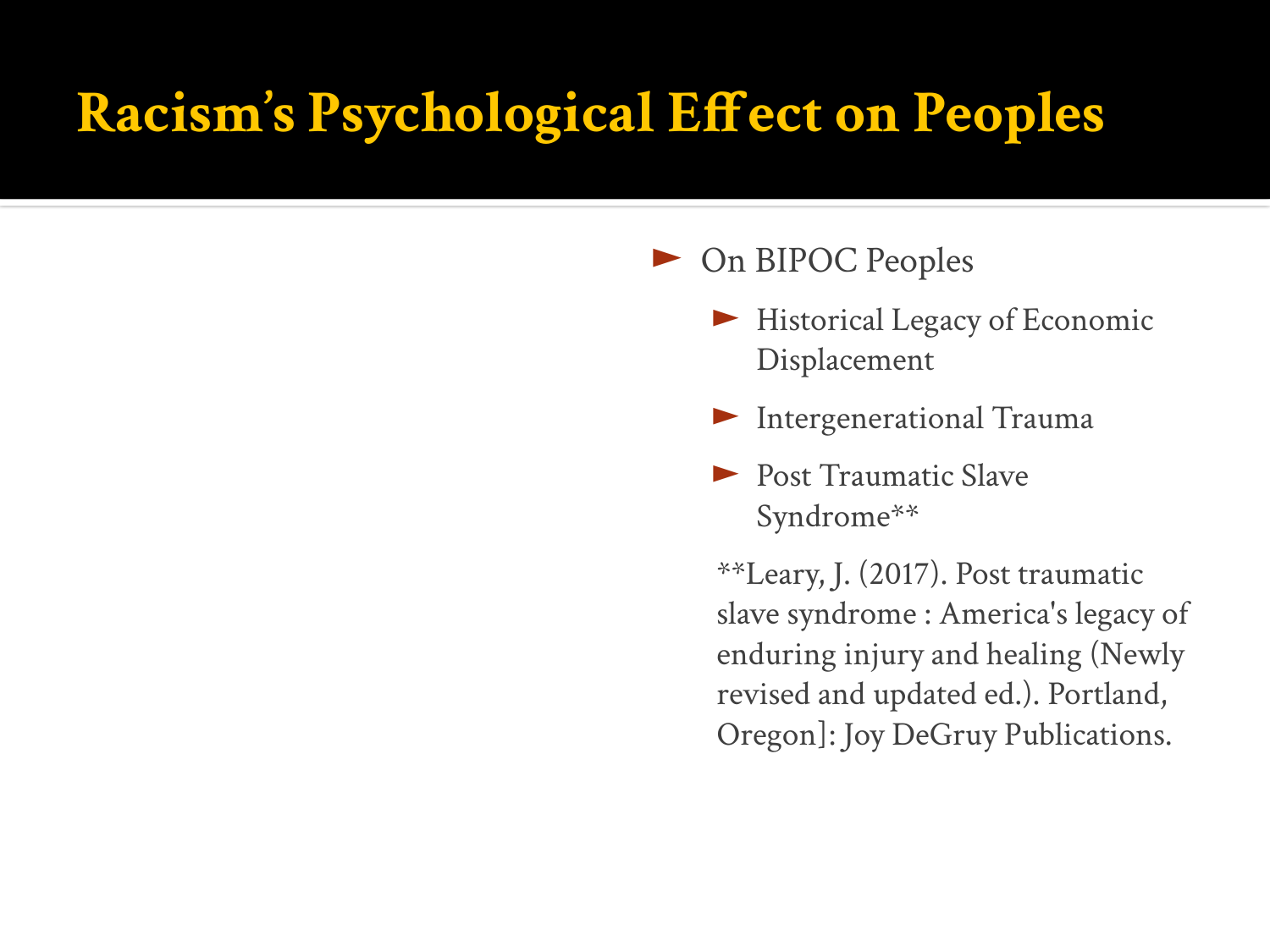

# Racism’s Psychological Effect on Peoples

On BIPOC Peoples
Historical Legacy of Economic Displacement
Intergenerational Trauma
Post Traumatic Slave Syndrome**
**Leary, J. (2017). Post traumatic slave syndrome : America's legacy of enduring injury and healing (Newly revised and updated ed.). Portland, Oregon]: Joy DeGruy Publications.